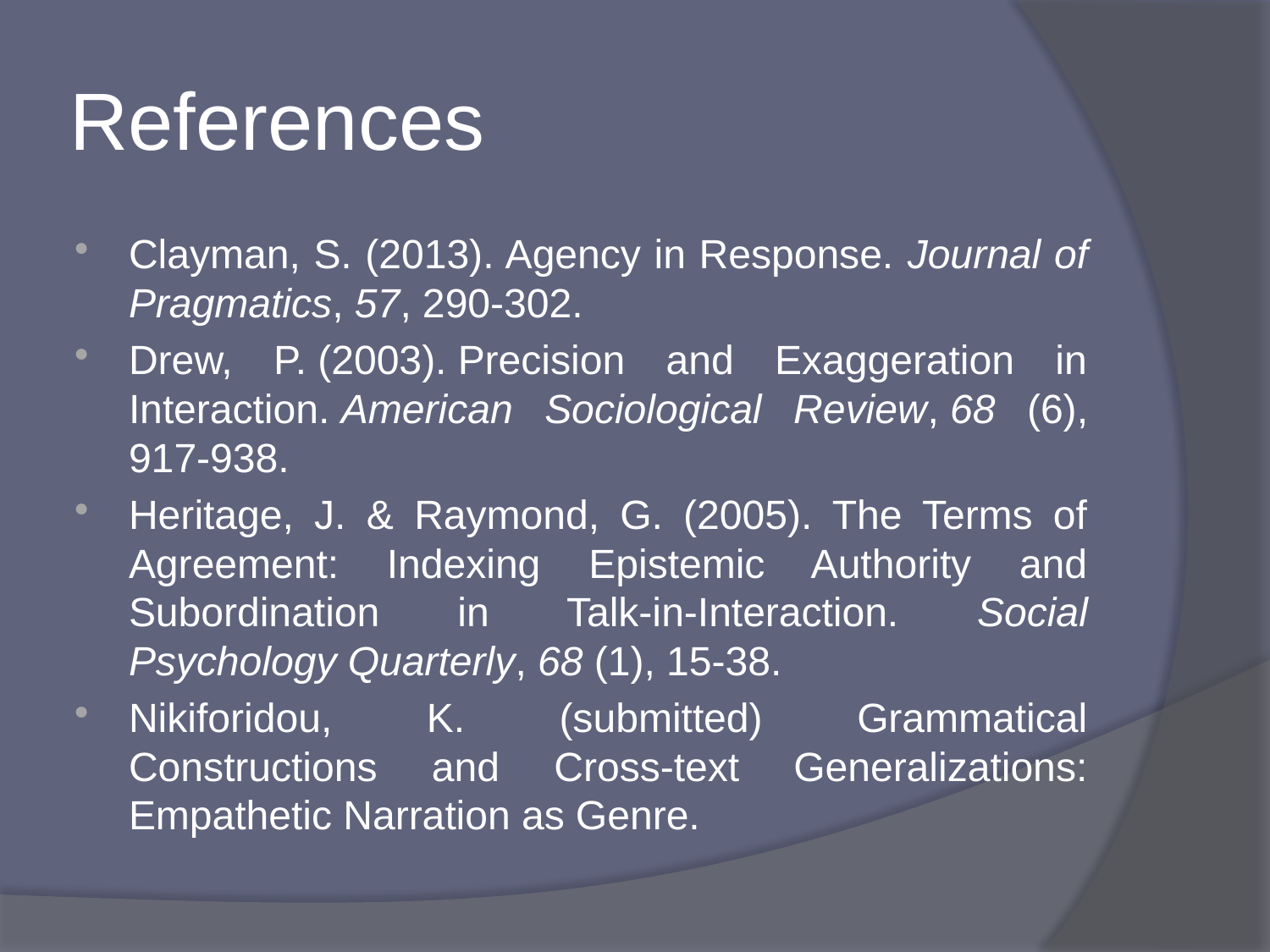

# References
Clayman, S. (2013). Agency in Response. Journal of Pragmatics, 57, 290-302.
Drew, P. (2003). Precision and Exaggeration in Interaction. American Sociological Review, 68 (6), 917-938.
Heritage, J. & Raymond, G. (2005). The Terms of Agreement: Indexing Epistemic Authority and Subordination in Talk-in-Interaction. Social Psychology Quarterly, 68 (1), 15-38.
Nikiforidou, K. (submitted) Grammatical Constructions and Cross-text Generalizations: Empathetic Narration as Genre.